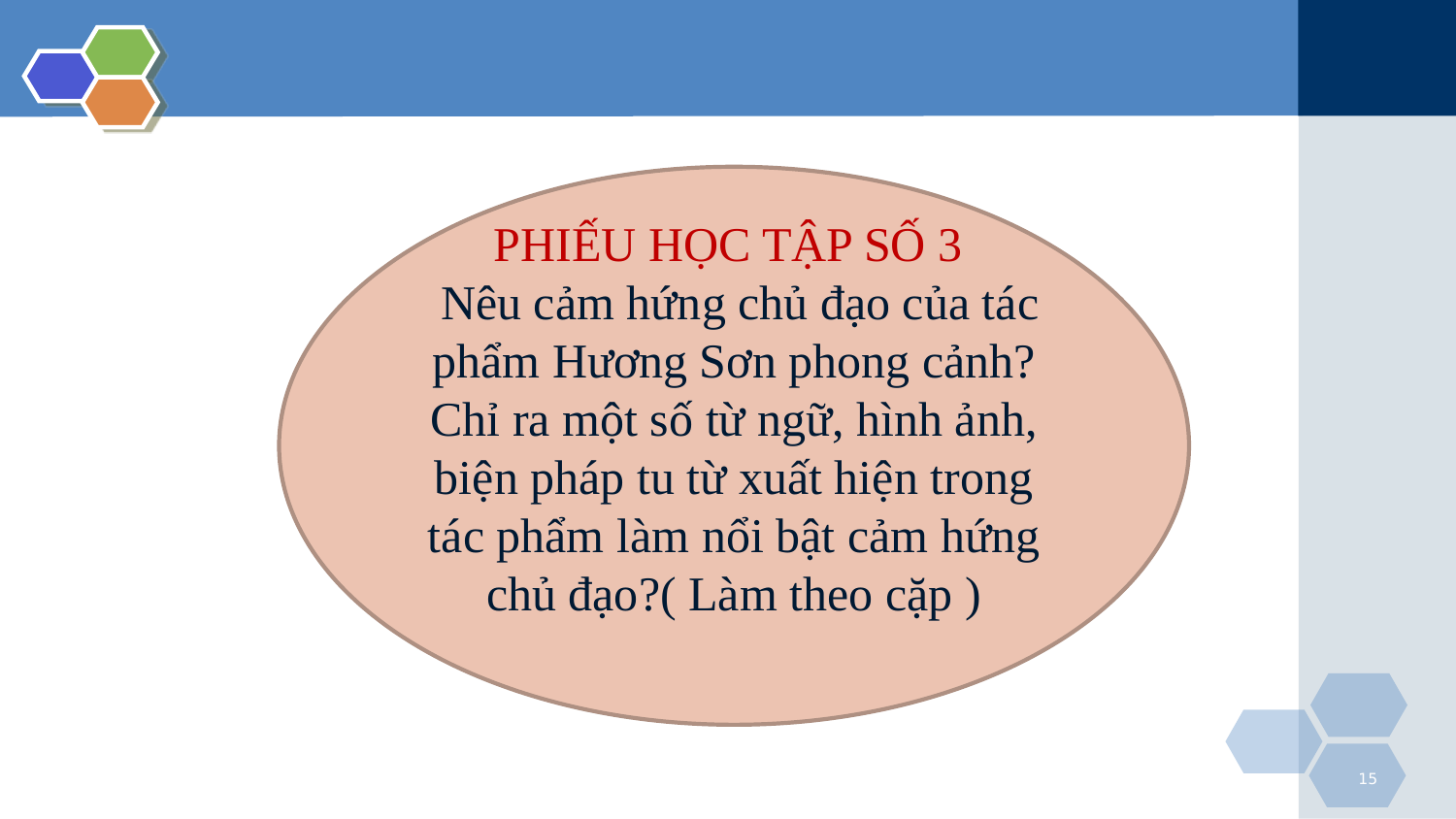

PHIẾU HỌC TẬP SỐ 3
 Nêu cảm hứng chủ đạo của tác phẩm Hương Sơn phong cảnh? Chỉ ra một số từ ngữ, hình ảnh, biện pháp tu từ xuất hiện trong tác phẩm làm nổi bật cảm hứng chủ đạo?( Làm theo cặp )
15